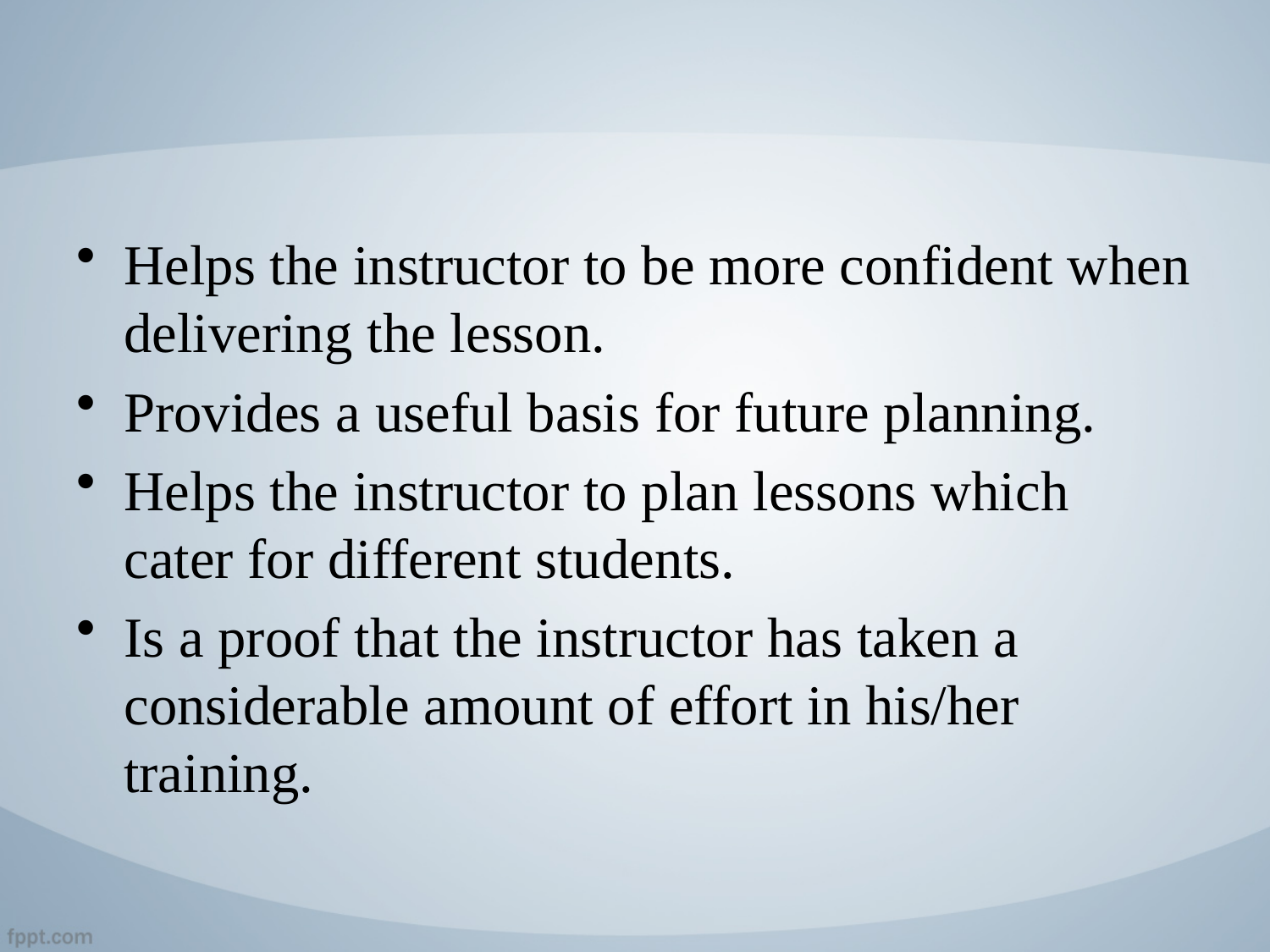

#
Helps the instructor to be more confident when delivering the lesson.
Provides a useful basis for future planning.
Helps the instructor to plan lessons which cater for different students.
Is a proof that the instructor has taken a considerable amount of effort in his/her training.